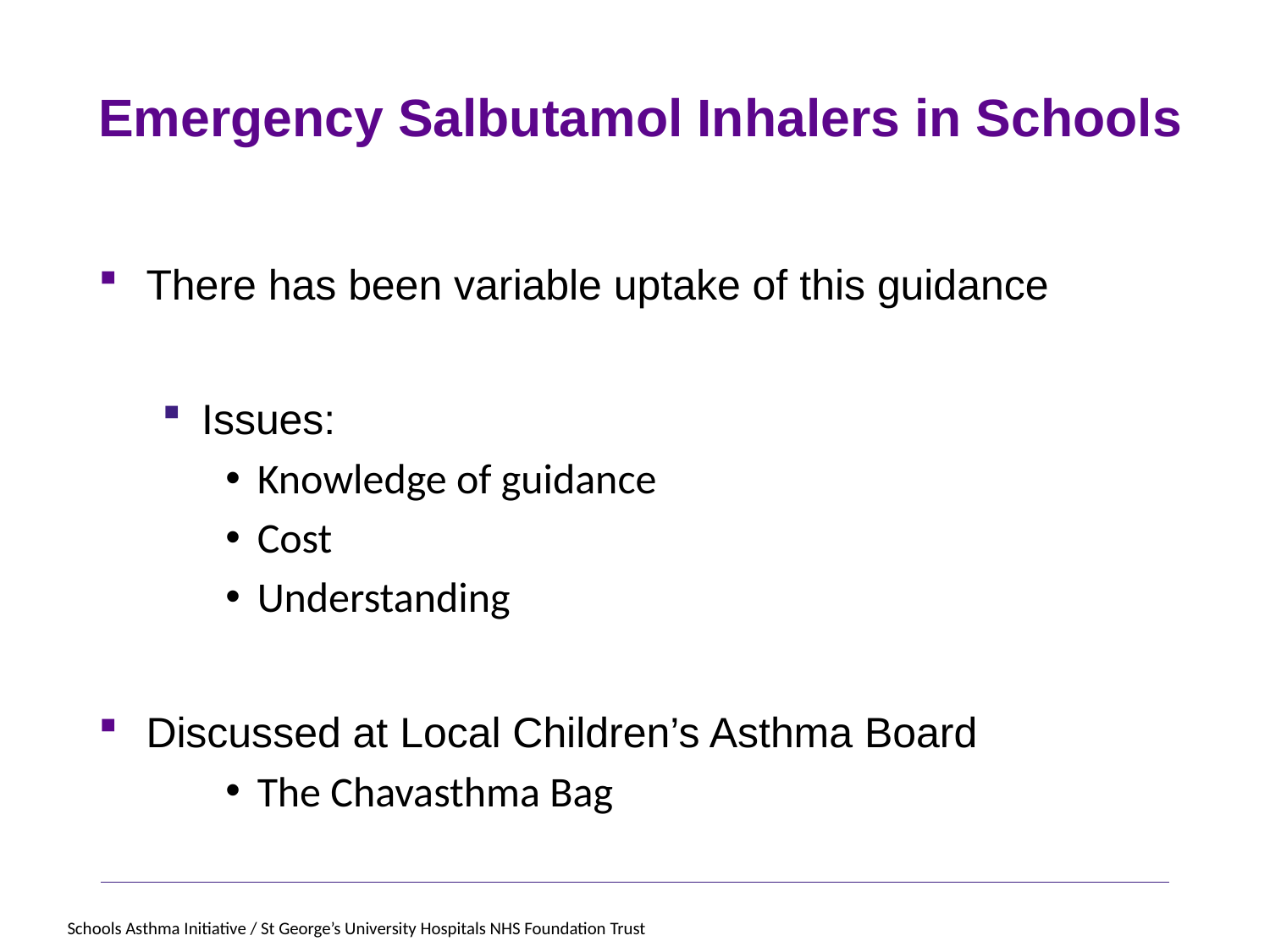

# Emergency Salbutamol Inhalers in Schools
There has been variable uptake of this guidance

Issues:
Knowledge of guidance
Cost
Understanding

Discussed at Local Children’s Asthma Board
The Chavasthma Bag

Schools Asthma Initiative / St George’s University Hospitals NHS Foundation Trust